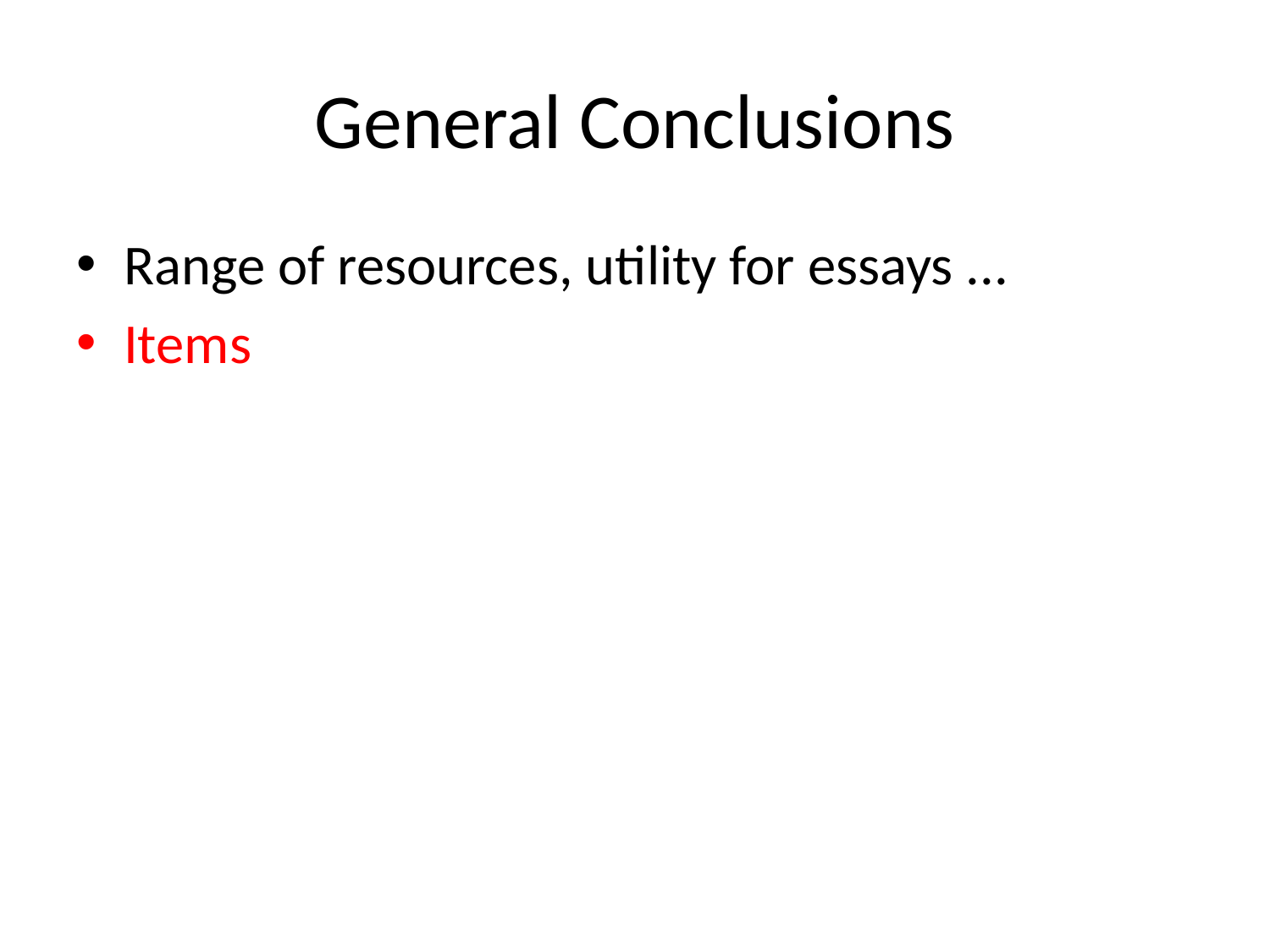

# General Conclusions
Range of resources, utility for essays ...
Items